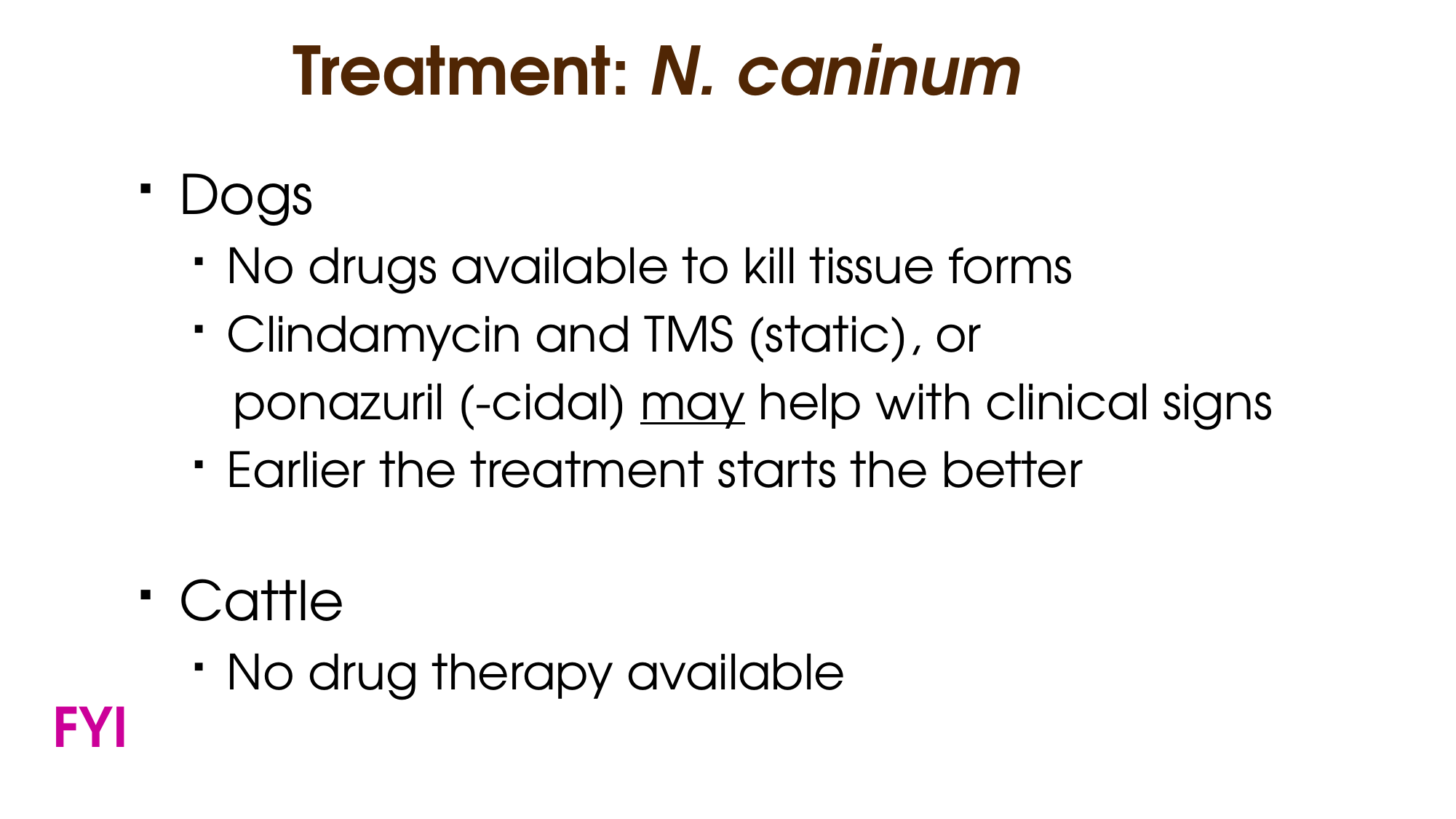

Treatment: N. caninum
Dogs
No drugs available to kill tissue forms
Clindamycin and TMS (static), or
   ponazuril (-cidal) may help with clinical signs
Earlier the treatment starts the better

Cattle
No drug therapy available
FYI